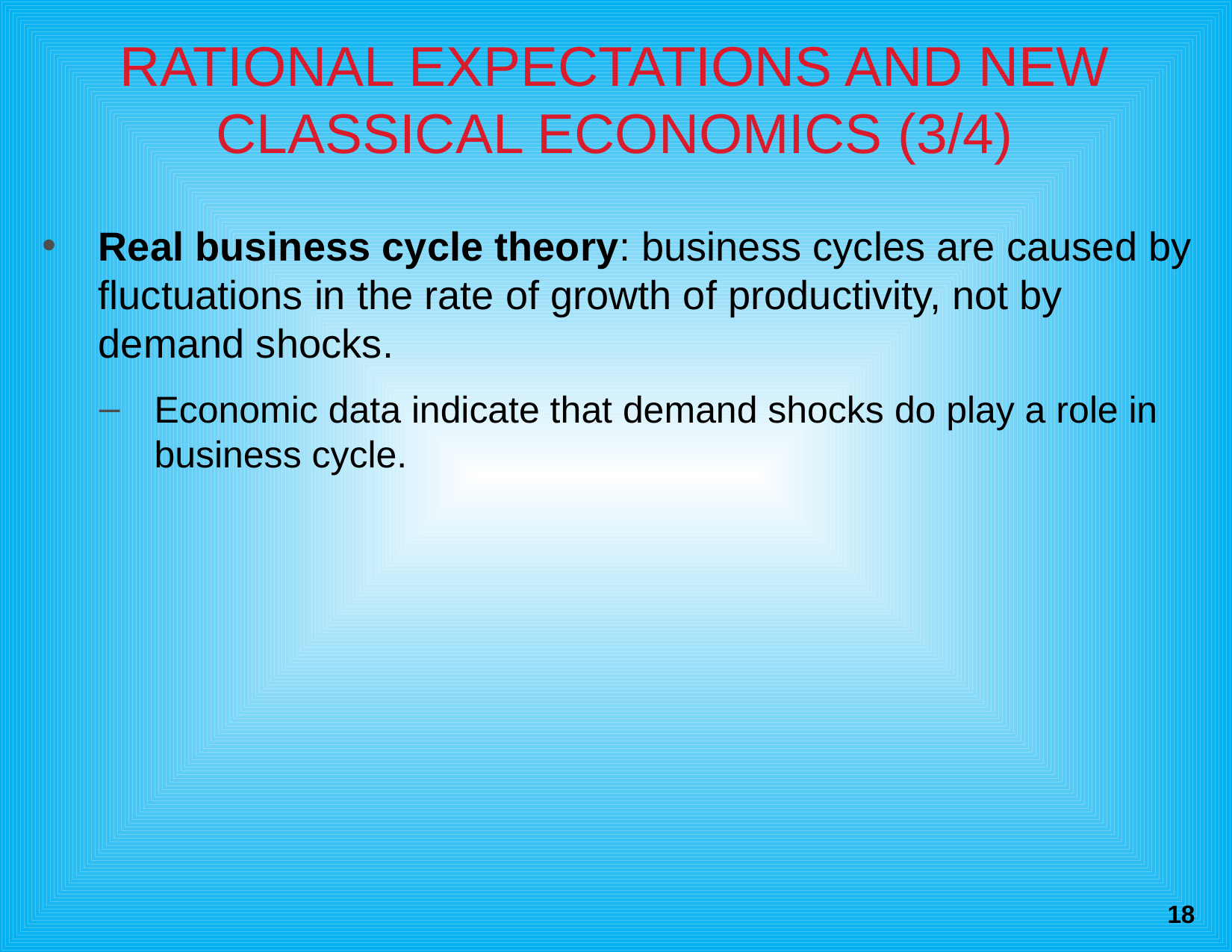

# RATIONAL EXPECTATIONS AND NEW CLASSICAL ECONOMICS (3/4)
Real business cycle theory: business cycles are caused by fluctuations in the rate of growth of productivity, not by demand shocks.
Economic data indicate that demand shocks do play a role in business cycle.